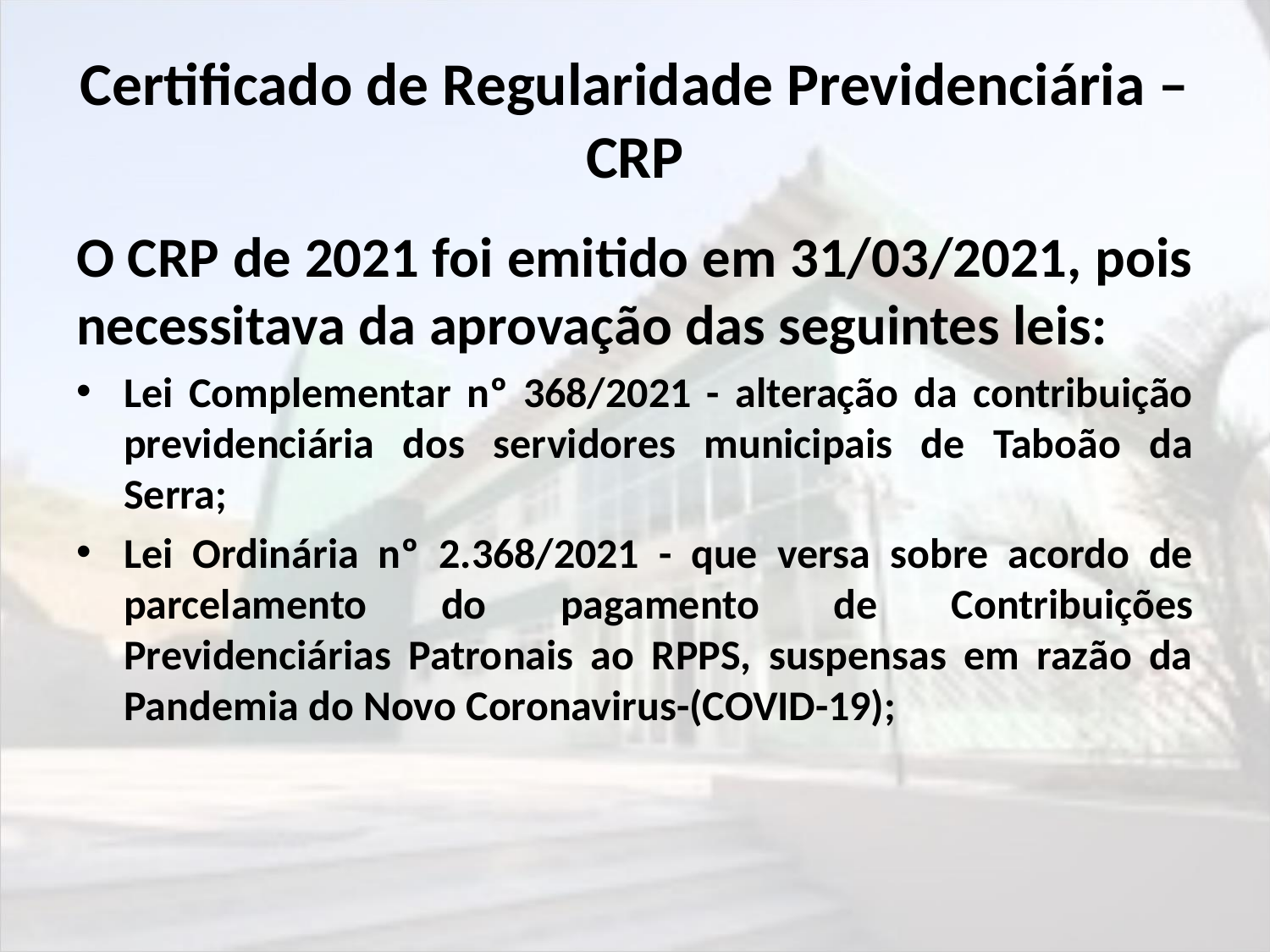

# Certificado de Regularidade Previdenciária – CRP
O CRP de 2021 foi emitido em 31/03/2021, pois necessitava da aprovação das seguintes leis:
Lei Complementar nº 368/2021 - alteração da contribuição previdenciária dos servidores municipais de Taboão da Serra;
Lei Ordinária nº 2.368/2021 - que versa sobre acordo de parcelamento do pagamento de Contribuições Previdenciárias Patronais ao RPPS, suspensas em razão da Pandemia do Novo Coronavirus-(COVID-19);